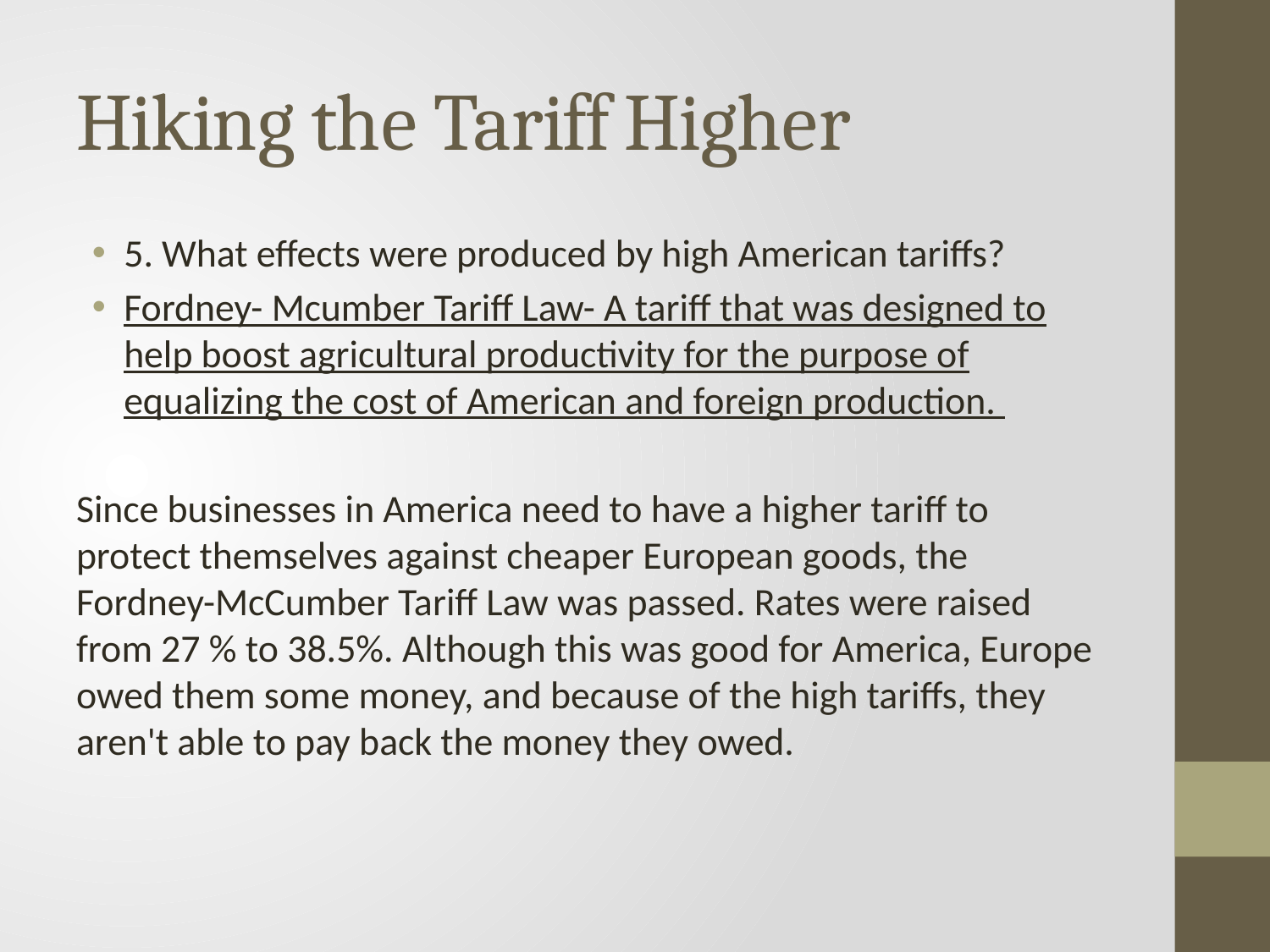

# Hiking the Tariff Higher
5. What effects were produced by high American tariffs?
Fordney- Mcumber Tariff Law- A tariff that was designed to help boost agricultural productivity for the purpose of equalizing the cost of American and foreign production.

Since businesses in America need to have a higher tariff to protect themselves against cheaper European goods, the Fordney-McCumber Tariff Law was passed. Rates were raised from 27 % to 38.5%. Although this was good for America, Europe owed them some money, and because of the high tariffs, they aren't able to pay back the money they owed.